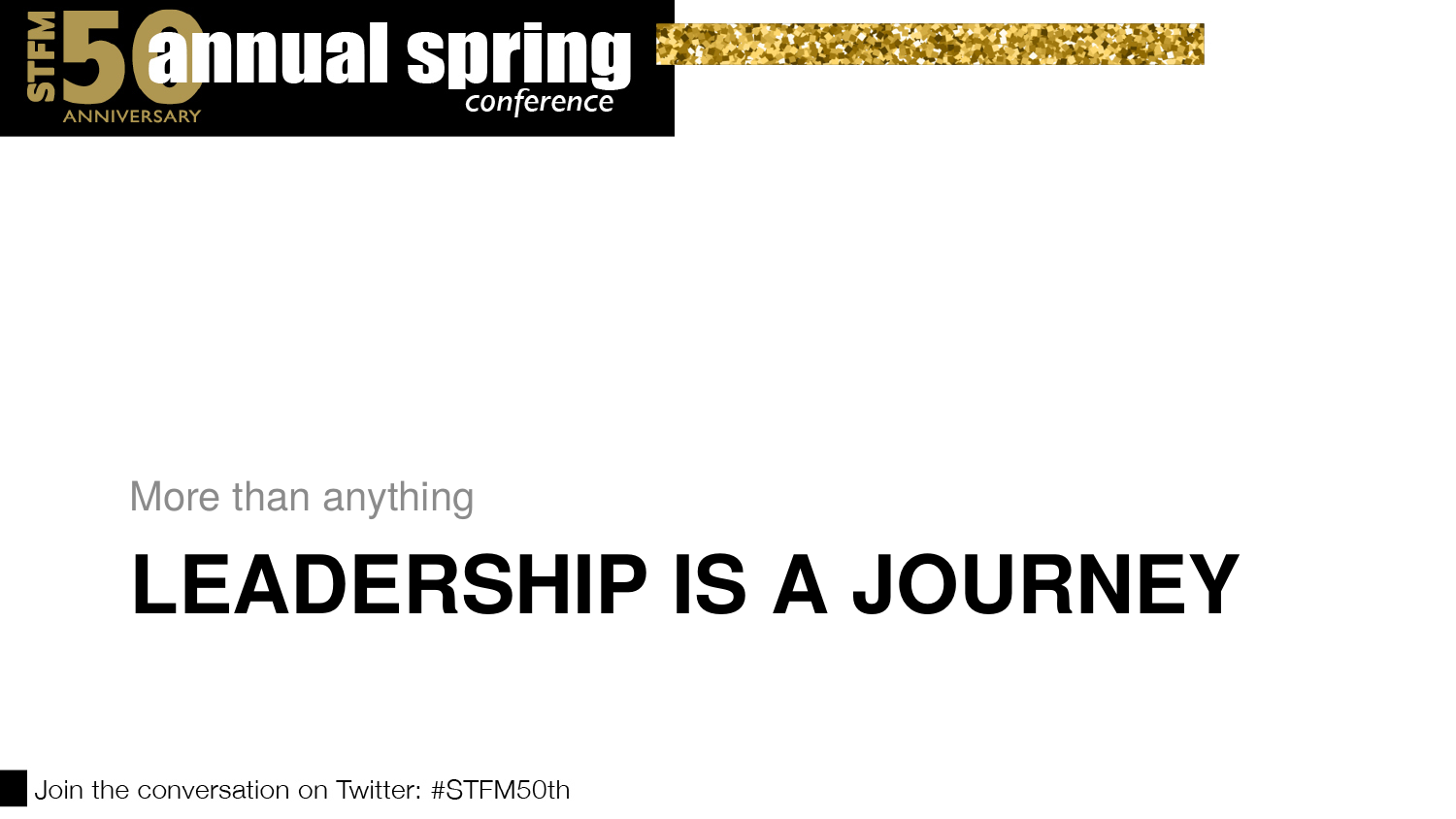

More than anything
# Leadership is a journey